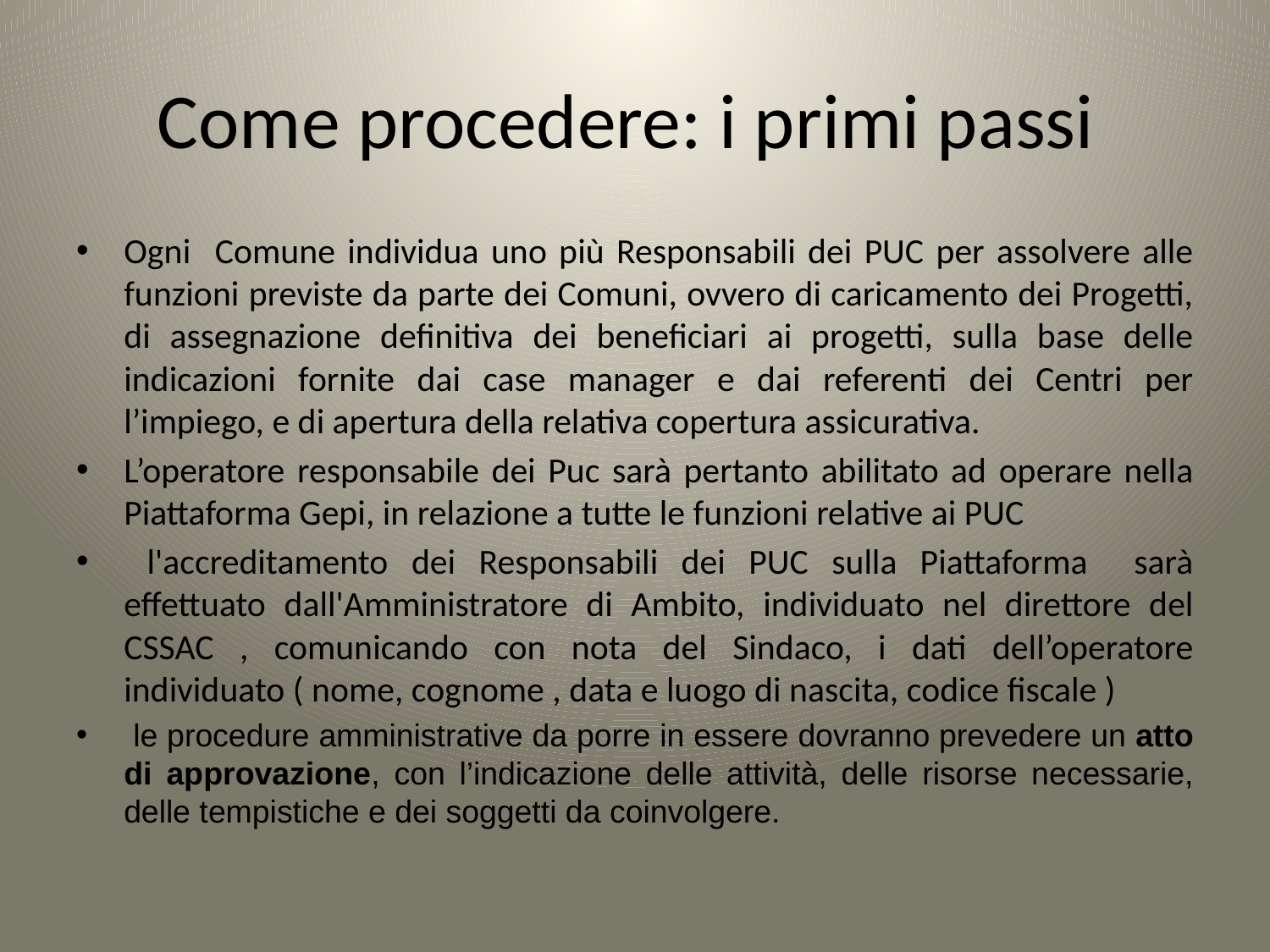

# Come procedere: i primi passi
Ogni  Comune individua uno più Responsabili dei PUC per assolvere alle funzioni previste da parte dei Comuni, ovvero di caricamento dei Progetti, di assegnazione definitiva dei beneficiari ai progetti, sulla base delle indicazioni fornite dai case manager e dai referenti dei Centri per l’impiego, e di apertura della relativa copertura assicurativa.
L’operatore responsabile dei Puc sarà pertanto abilitato ad operare nella Piattaforma Gepi, in relazione a tutte le funzioni relative ai PUC
 l'accreditamento dei Responsabili dei PUC sulla Piattaforma  sarà effettuato dall'Amministratore di Ambito, individuato nel direttore del CSSAC , comunicando con nota del Sindaco, i dati dell’operatore individuato ( nome, cognome , data e luogo di nascita, codice fiscale )
 le procedure amministrative da porre in essere dovranno prevedere un atto di approvazione, con l’indicazione delle attività, delle risorse necessarie, delle tempistiche e dei soggetti da coinvolgere.